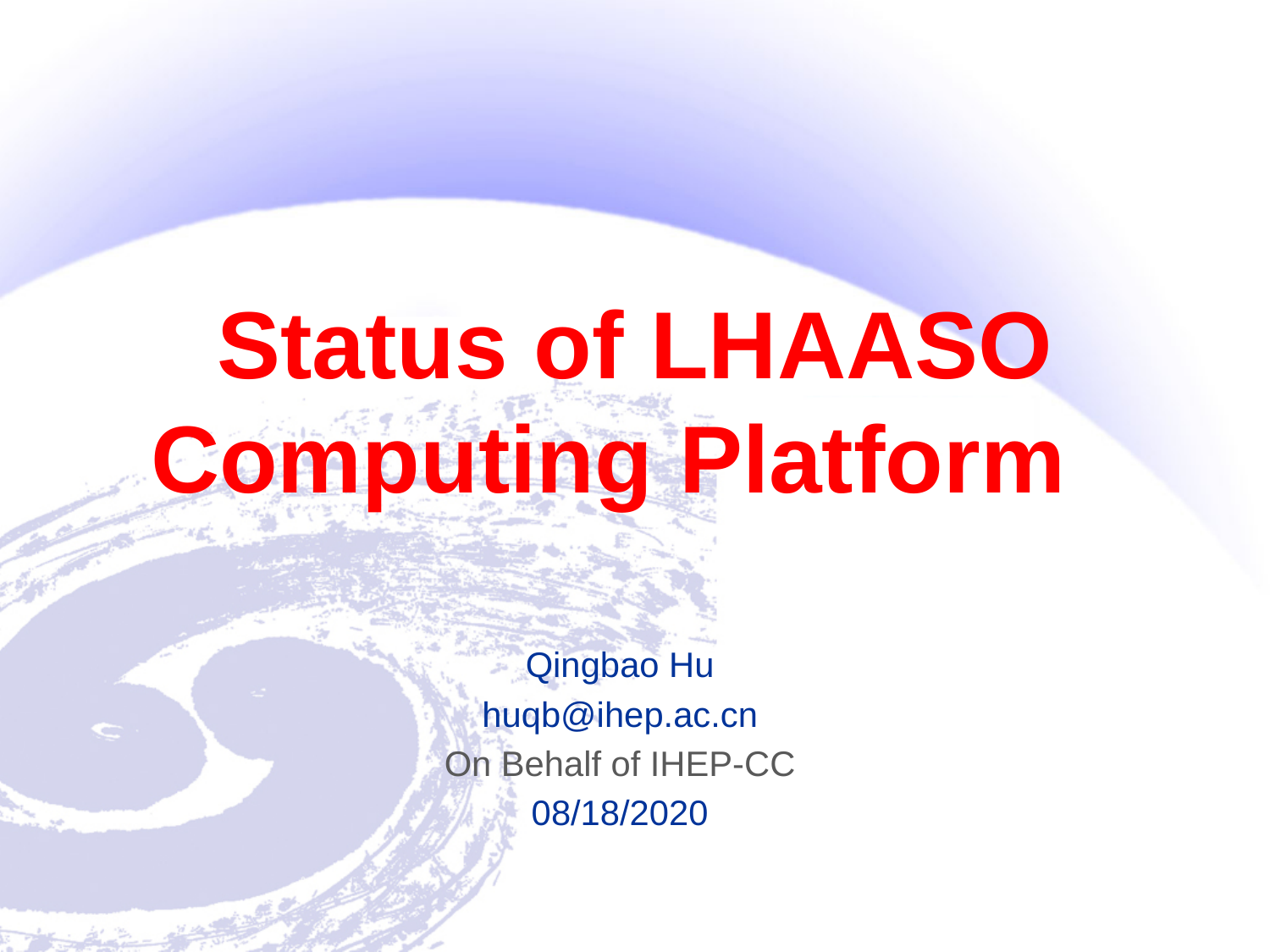

# Status of LHAASO Computing Platform
Qingbao Hu
huqb@ihep.ac.cn
On Behalf of IHEP-CC
08/18/2020